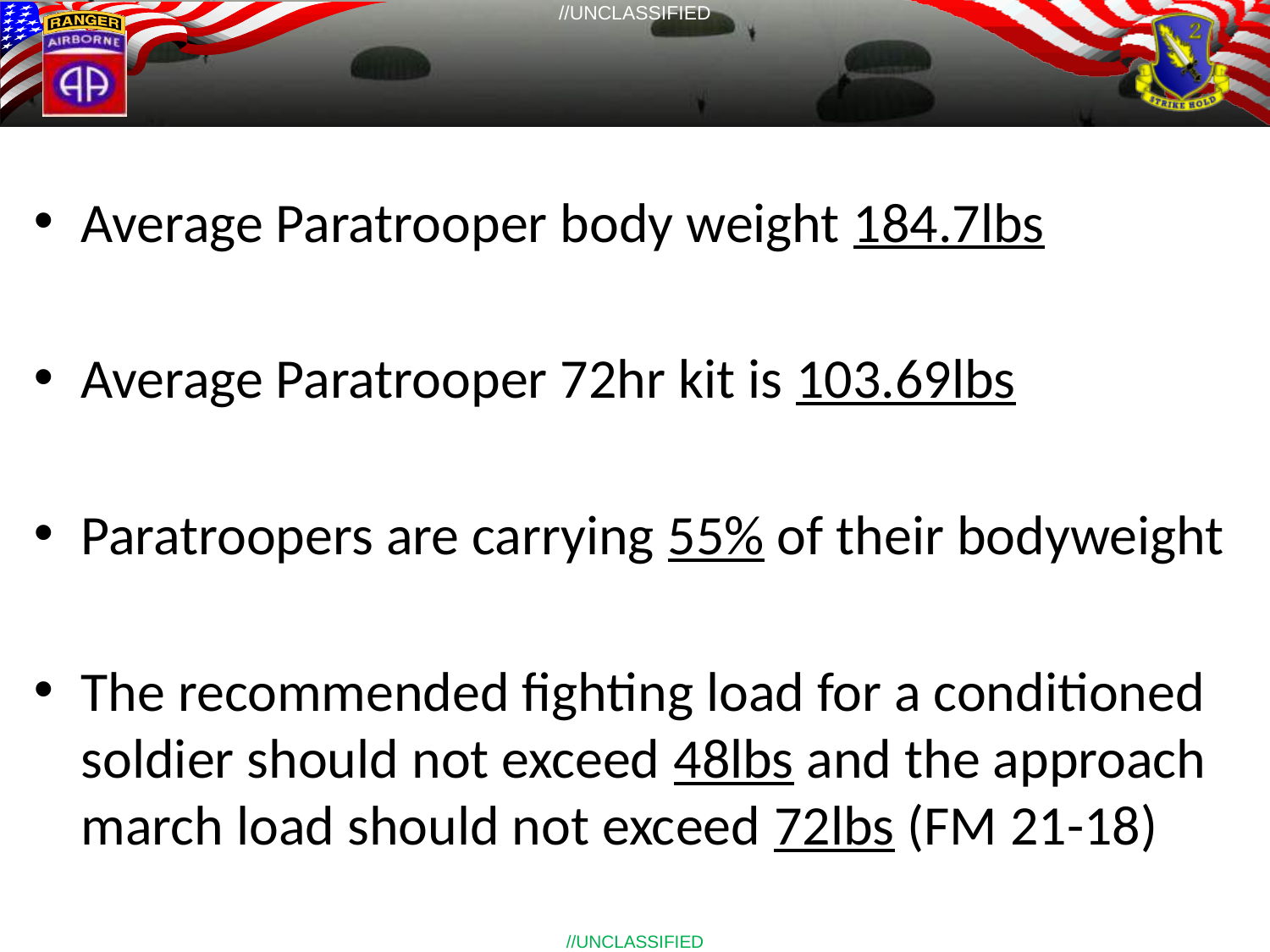

#
Average Paratrooper body weight 184.7lbs

Average Paratrooper 72hr kit is 103.69lbs

Paratroopers are carrying 55% of their bodyweight

The recommended fighting load for a conditioned soldier should not exceed 48lbs and the approach march load should not exceed 72lbs (FM 21-18)